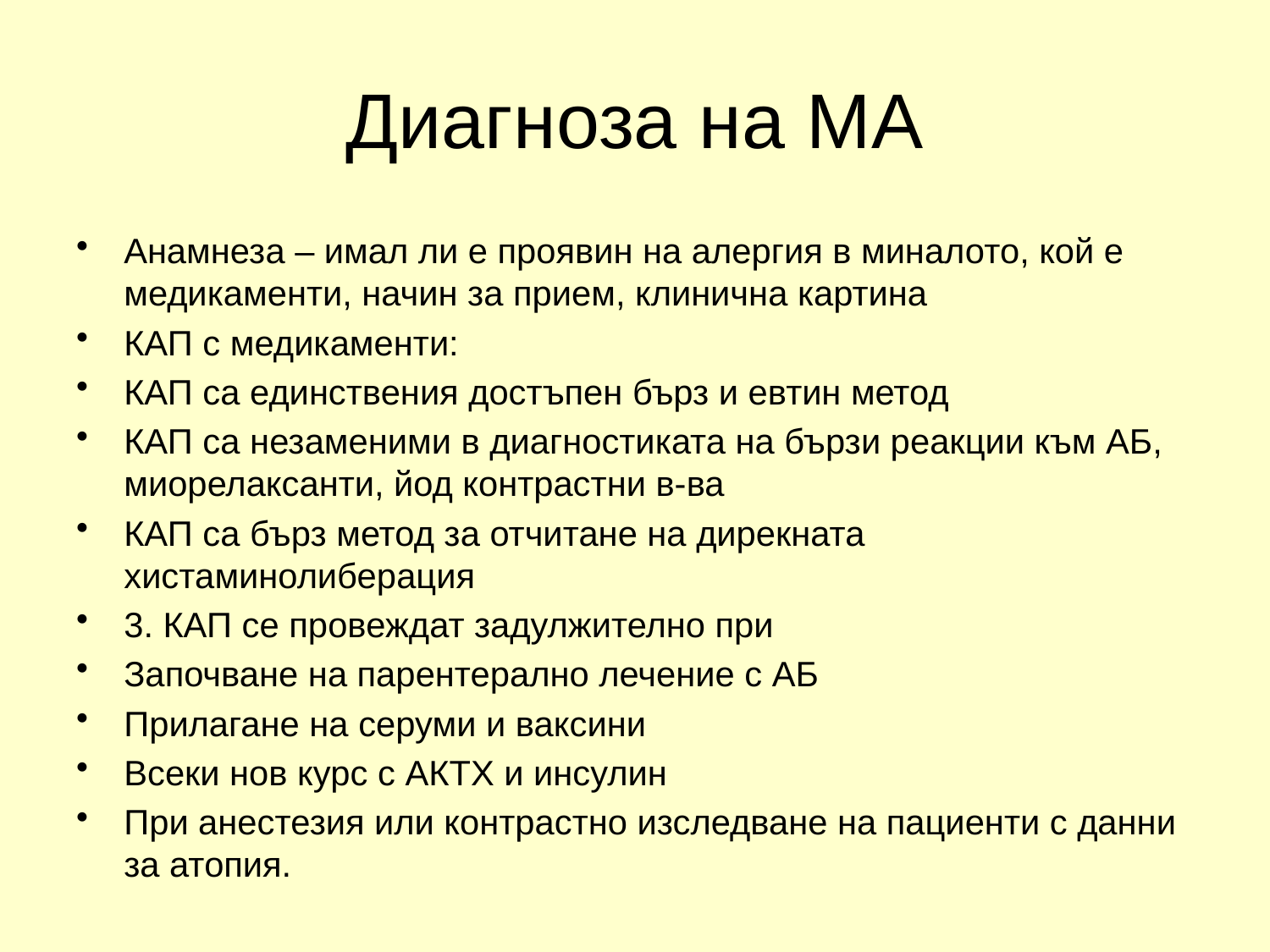

# Диагноза на МА
Анамнеза – имал ли е проявин на алергия в миналото, кой е медикаменти, начин за прием, клинична картина
КАП с медикаменти:
КАП са единствения достъпен бърз и евтин метод
КАП са незаменими в диагностиката на бързи реакции към АБ, миорелаксанти, йод контрастни в-ва
КАП са бърз метод за отчитане на дирекната хистаминолиберация
3. КАП се провеждат задулжително при
Започване на парентерално лечение с АБ
Прилагане на серуми и ваксини
Всеки нов курс с АКТХ и инсулин
При анестезия или контрастно изследване на пациенти с данни за атопия.